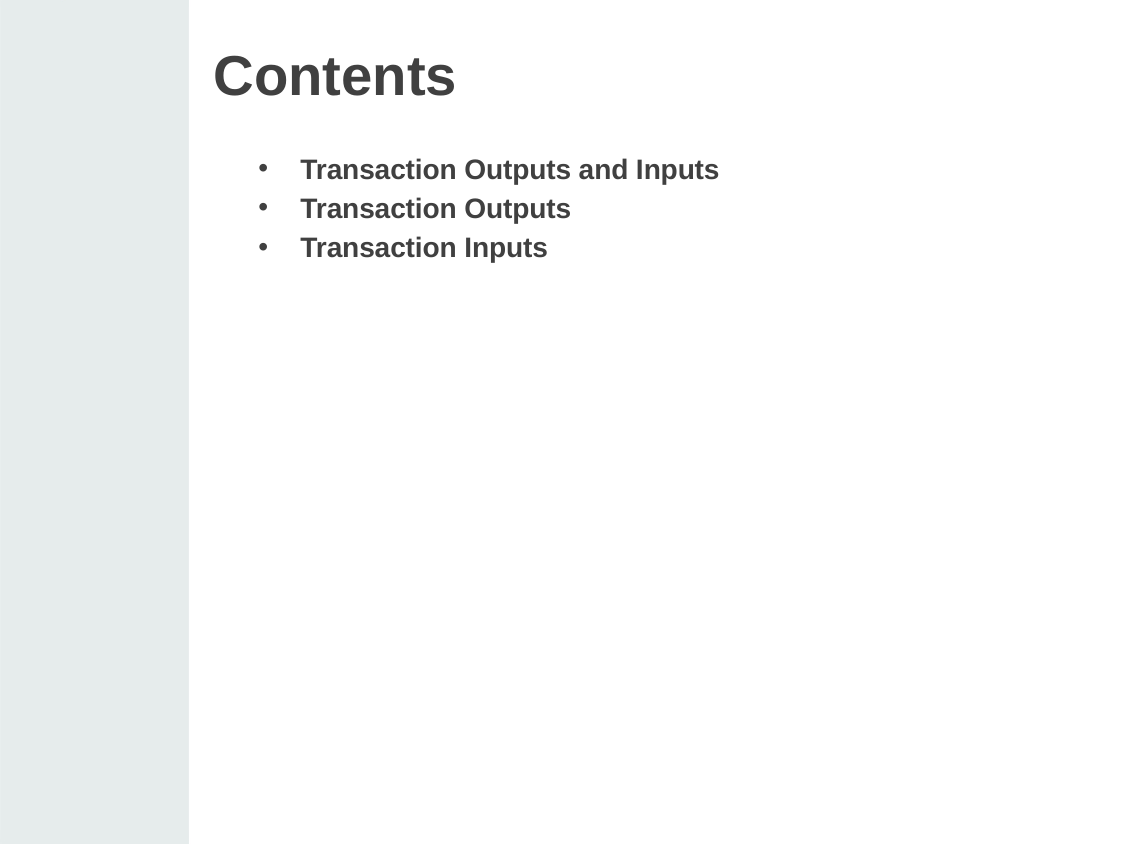

# Contents
Transaction Outputs and Inputs
Transaction Outputs
Transaction Inputs